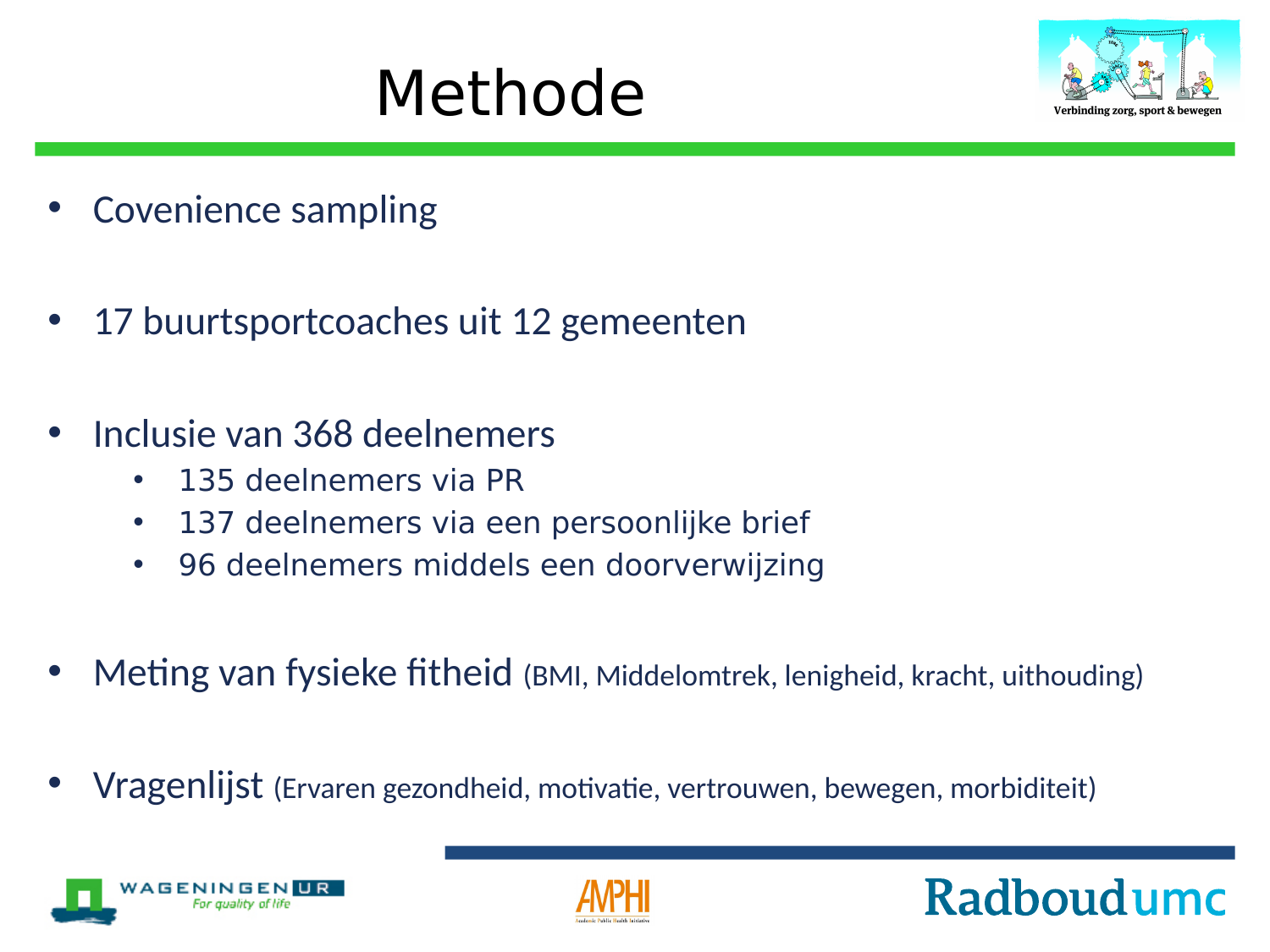

# Methode
Covenience sampling

17 buurtsportcoaches uit 12 gemeenten

Inclusie van 368 deelnemers
135 deelnemers via PR
137 deelnemers via een persoonlijke brief
96 deelnemers middels een doorverwijzing

Meting van fysieke fitheid (BMI, Middelomtrek, lenigheid, kracht, uithouding)

Vragenlijst (Ervaren gezondheid, motivatie, vertrouwen, bewegen, morbiditeit)